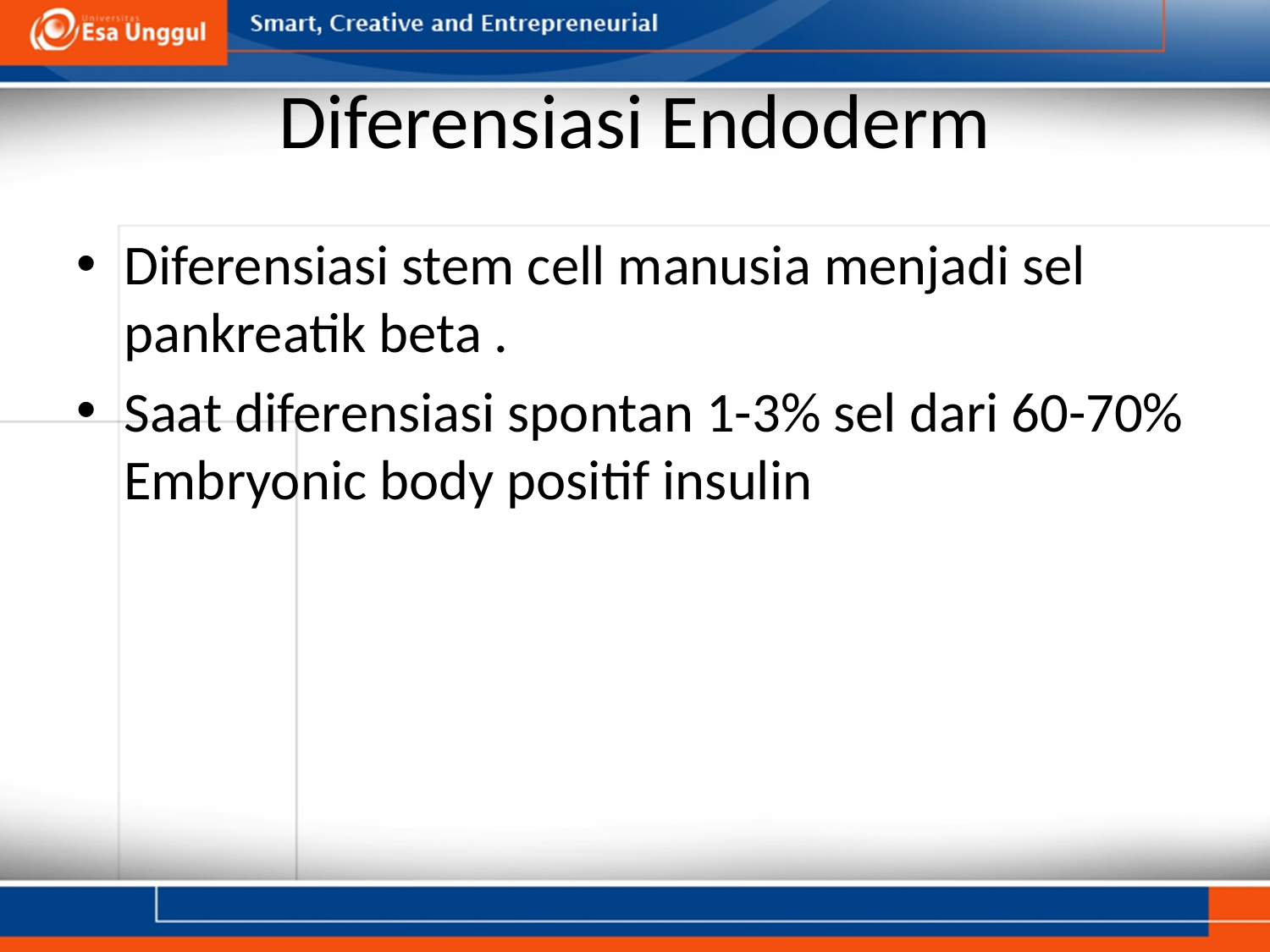

# Diferensiasi Endoderm
Diferensiasi stem cell manusia menjadi sel pankreatik beta .
Saat diferensiasi spontan 1-3% sel dari 60-70% Embryonic body positif insulin